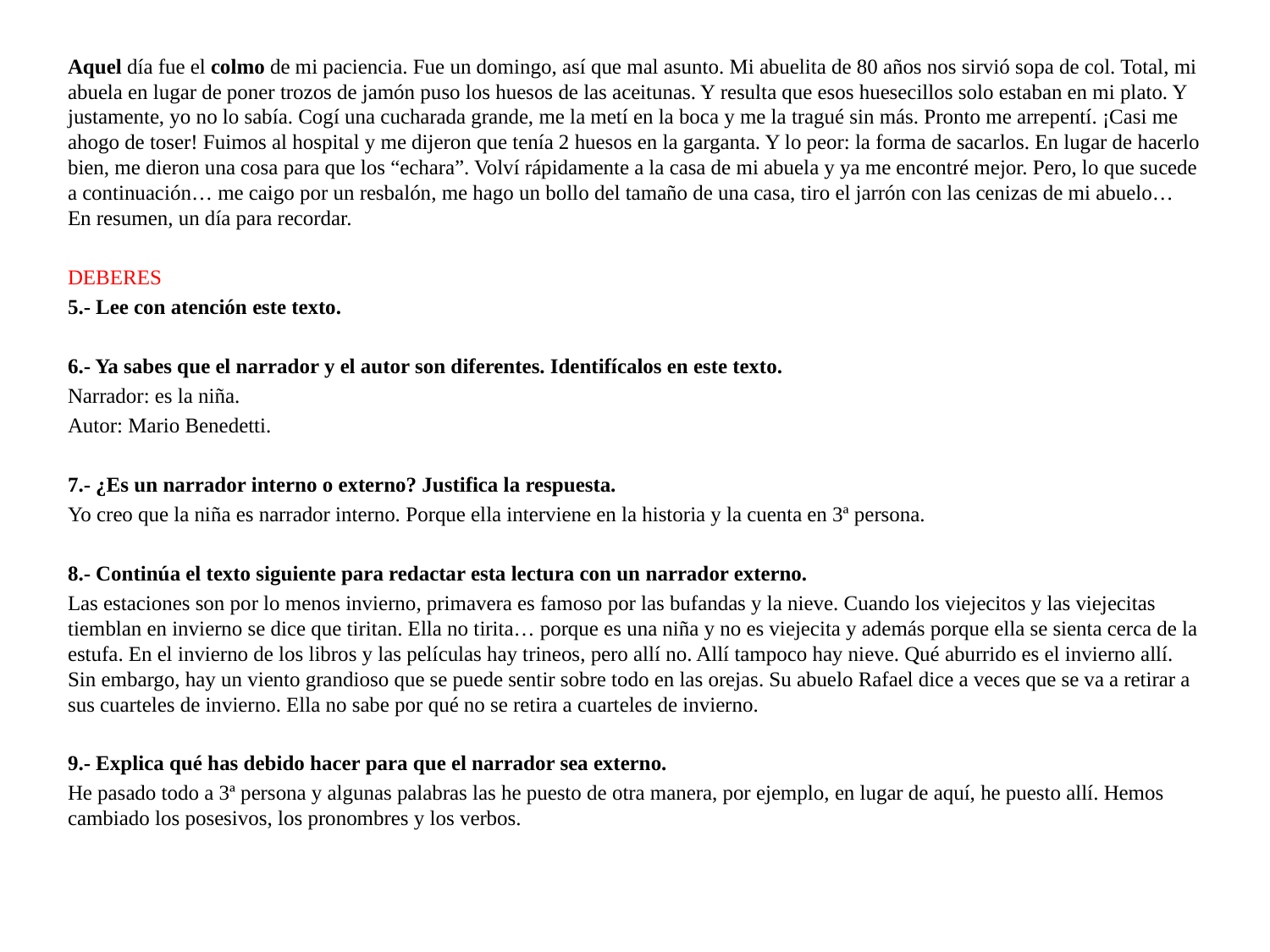

Aquel día fue el colmo de mi paciencia. Fue un domingo, así que mal asunto. Mi abuelita de 80 años nos sirvió sopa de col. Total, mi abuela en lugar de poner trozos de jamón puso los huesos de las aceitunas. Y resulta que esos huesecillos solo estaban en mi plato. Y justamente, yo no lo sabía. Cogí una cucharada grande, me la metí en la boca y me la tragué sin más. Pronto me arrepentí. ¡Casi me ahogo de toser! Fuimos al hospital y me dijeron que tenía 2 huesos en la garganta. Y lo peor: la forma de sacarlos. En lugar de hacerlo bien, me dieron una cosa para que los “echara”. Volví rápidamente a la casa de mi abuela y ya me encontré mejor. Pero, lo que sucede a continuación… me caigo por un resbalón, me hago un bollo del tamaño de una casa, tiro el jarrón con las cenizas de mi abuelo… En resumen, un día para recordar.

DEBERES
5.- Lee con atención este texto.

6.- Ya sabes que el narrador y el autor son diferentes. Identifícalos en este texto.
Narrador: es la niña.
Autor: Mario Benedetti.

7.- ¿Es un narrador interno o externo? Justifica la respuesta.
Yo creo que la niña es narrador interno. Porque ella interviene en la historia y la cuenta en 3ª persona.

8.- Continúa el texto siguiente para redactar esta lectura con un narrador externo.
Las estaciones son por lo menos invierno, primavera es famoso por las bufandas y la nieve. Cuando los viejecitos y las viejecitas tiemblan en invierno se dice que tiritan. Ella no tirita… porque es una niña y no es viejecita y además porque ella se sienta cerca de la estufa. En el invierno de los libros y las películas hay trineos, pero allí no. Allí tampoco hay nieve. Qué aburrido es el invierno allí. Sin embargo, hay un viento grandioso que se puede sentir sobre todo en las orejas. Su abuelo Rafael dice a veces que se va a retirar a sus cuarteles de invierno. Ella no sabe por qué no se retira a cuarteles de invierno.

9.- Explica qué has debido hacer para que el narrador sea externo.
He pasado todo a 3ª persona y algunas palabras las he puesto de otra manera, por ejemplo, en lugar de aquí, he puesto allí. Hemos cambiado los posesivos, los pronombres y los verbos.